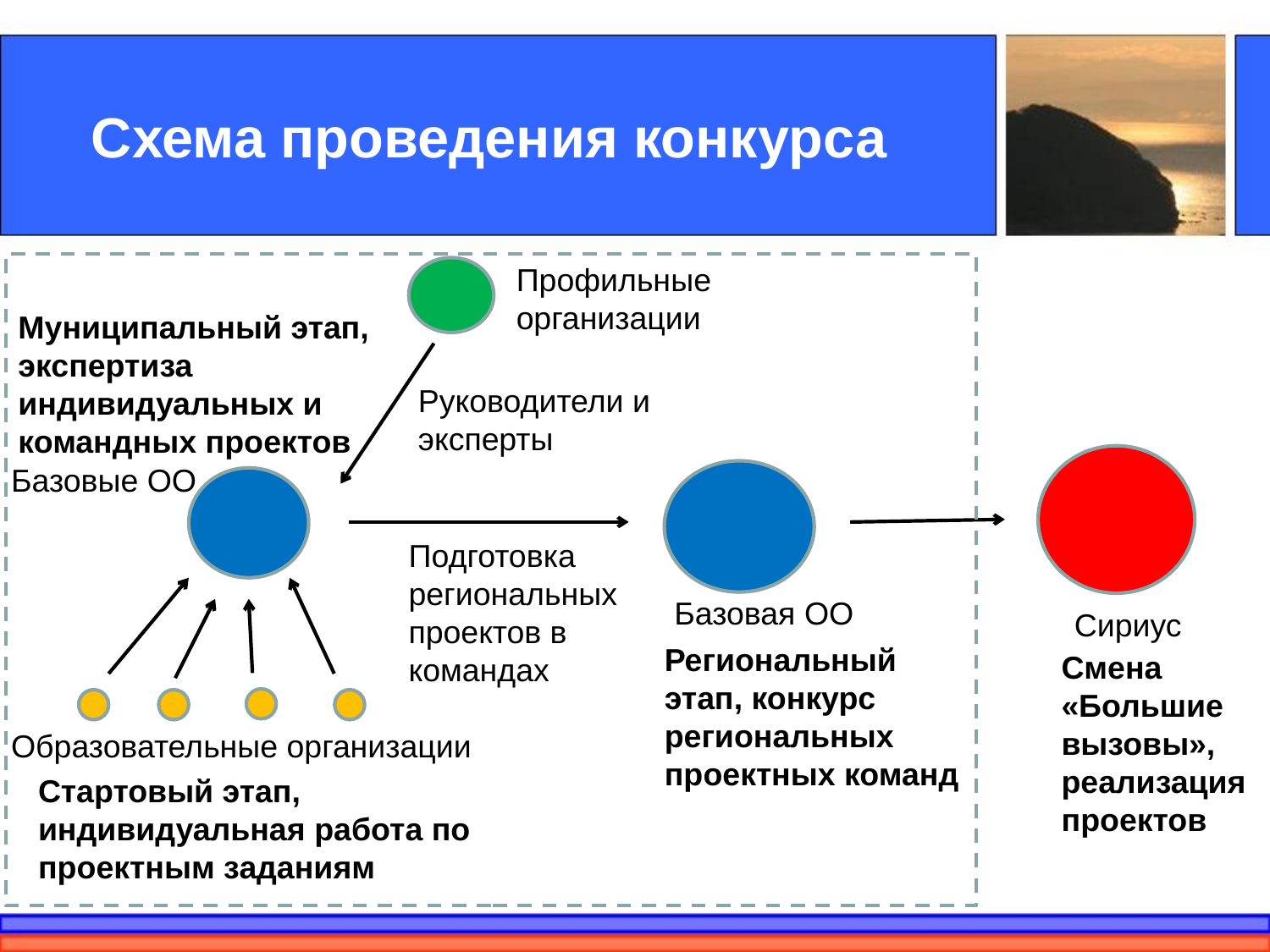

# Схема проведения конкурса

Профильные организации

Муниципальный этап, экспертиза индивидуальных и командных проектов
Руководители и эксперты

Базовые ОО

Образовательные организации
Подготовка региональных проектов в командах
Базовая ОО
Сириус
Региональный этап, конкурс региональных проектных команд
Смена «Большие вызовы», реализация проектов
Стартовый этап, индивидуальная работа по проектным заданиям